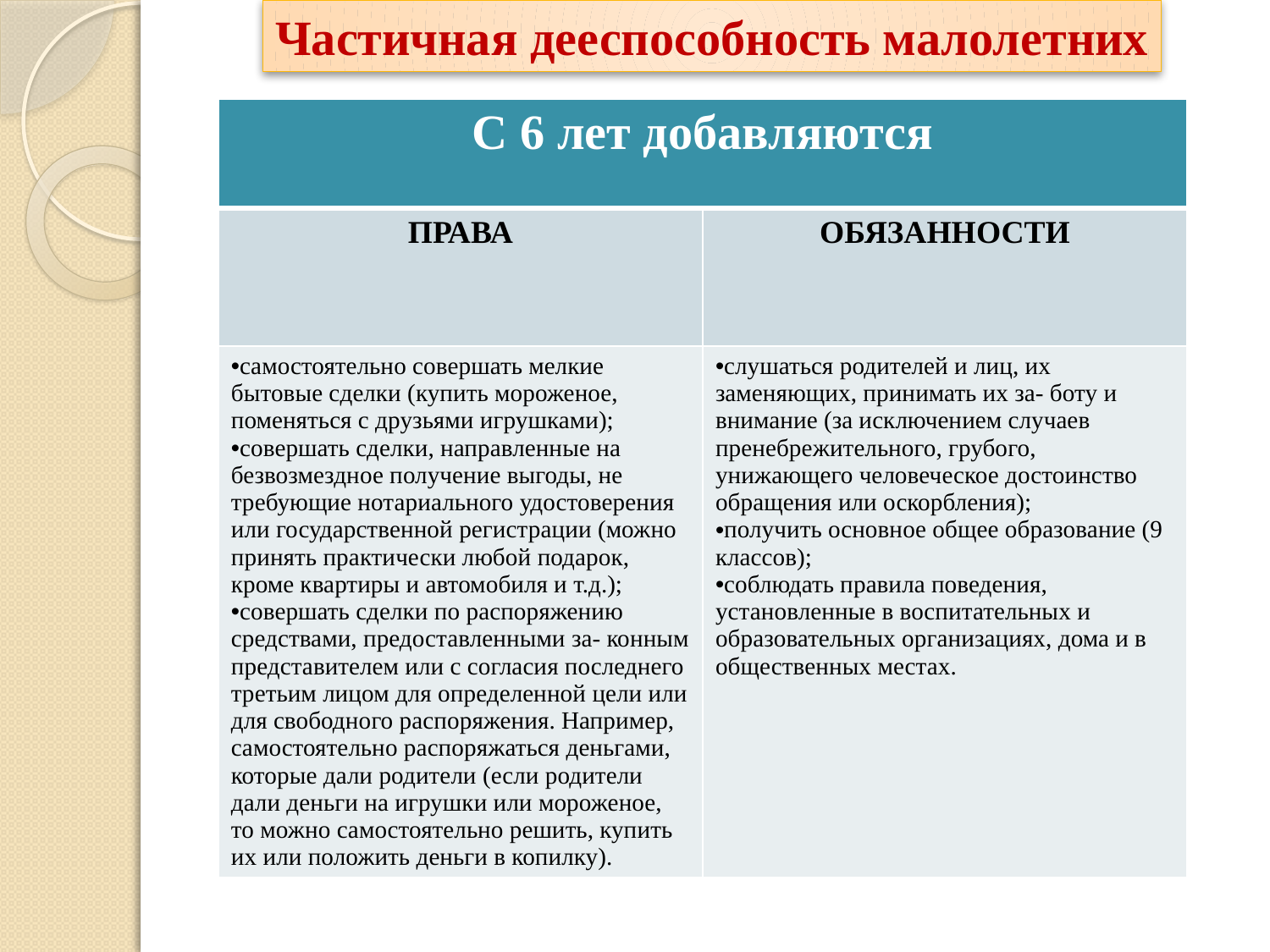

Частичная дееспособность малолетних
| С 6 лет добавляются |  |
| --- | --- |
| ПРАВА | ОБЯЗАННОСТИ |
| самостоятельно совершать мелкие бытовые сделки (купить мороженое, поменяться с друзьями игрушками); совершать сделки, направленные на безвозмездное получение выгоды, не требующие нотариального удостоверения или государственной регистрации (можно принять практически любой подарок, кроме квартиры и автомобиля и т.д.); совершать сделки по распоряжению средствами, предоставленными за- конным представителем или с согласия последнего третьим лицом для определенной цели или для свободного распоряжения. Например, самостоятельно распоряжаться деньгами, которые дали родители (если родители дали деньги на игрушки или мороженое, то можно самостоятельно решить, купить их или положить деньги в копилку). | слушаться родителей и лиц, их заменяющих, принимать их за- боту и внимание (за исключением случаев пренебрежительного, грубого, унижающего человеческое достоинство обращения или оскорбления); получить основное общее образование (9 классов); соблюдать правила поведения, установленные в воспитательных и образовательных организациях, дома и в общественных местах. |